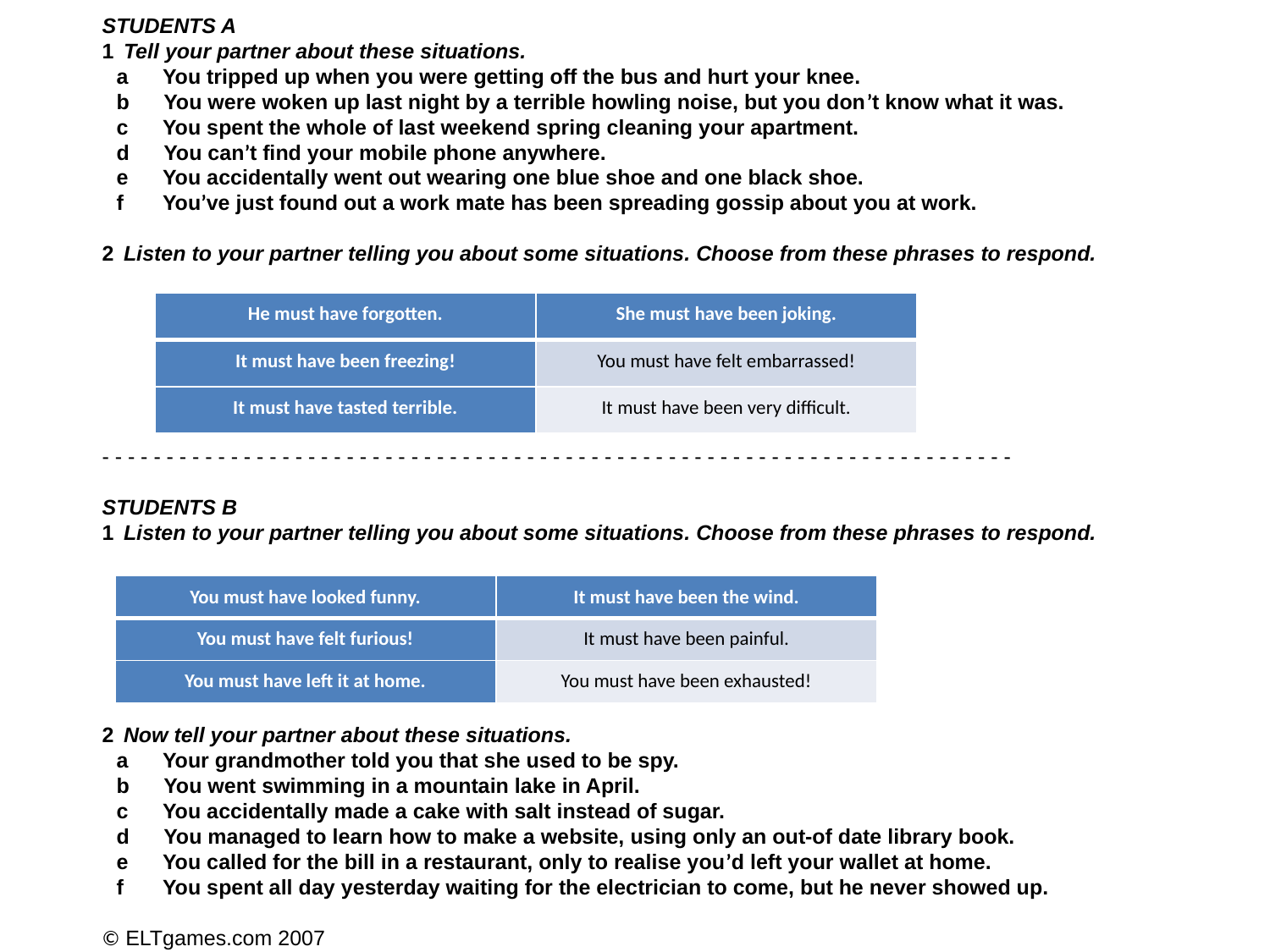

STUDENTS A
1  Tell your partner about these situations.
   a       You tripped up when you were getting off the bus and hurt your knee.
   b       You were woken up last night by a terrible howling noise, but you don’t know what it was.
   c       You spent the whole of last weekend spring cleaning your apartment.
   d       You can’t find your mobile phone anywhere.
   e       You accidentally went out wearing one blue shoe and one black shoe.
   f        You’ve just found out a work mate has been spreading gossip about you at work.

2  Listen to your partner telling you about some situations. Choose from these phrases to respond.

- - - - - - - - - - - - - - - - - - - - - - - - - - - - - - - - - - - - - - - - - - - - - - - - - - - - - - - - - - - - - - - - - - - - - - -

STUDENTS B
1  Listen to your partner telling you about some situations. Choose from these phrases to respond.

2  Now tell your partner about these situations.
   a       Your grandmother told you that she used to be spy.
   b       You went swimming in a mountain lake in April.
   c       You accidentally made a cake with salt instead of sugar.
   d       You managed to learn how to make a website, using only an out-of date library book.
   e       You called for the bill in a restaurant, only to realise you’d left your wallet at home.
   f        You spent all day yesterday waiting for the electrician to come, but he never showed up.

© ELTgames.com 2007
| He must have forgotten. | She must have been joking. |
| --- | --- |
| It must have been freezing! | You must have felt embarrassed! |
| It must have tasted terrible. | It must have been very difficult. |
| You must have looked funny. | It must have been the wind. |
| --- | --- |
| You must have felt furious! | It must have been painful. |
| You must have left it at home. | You must have been exhausted! |